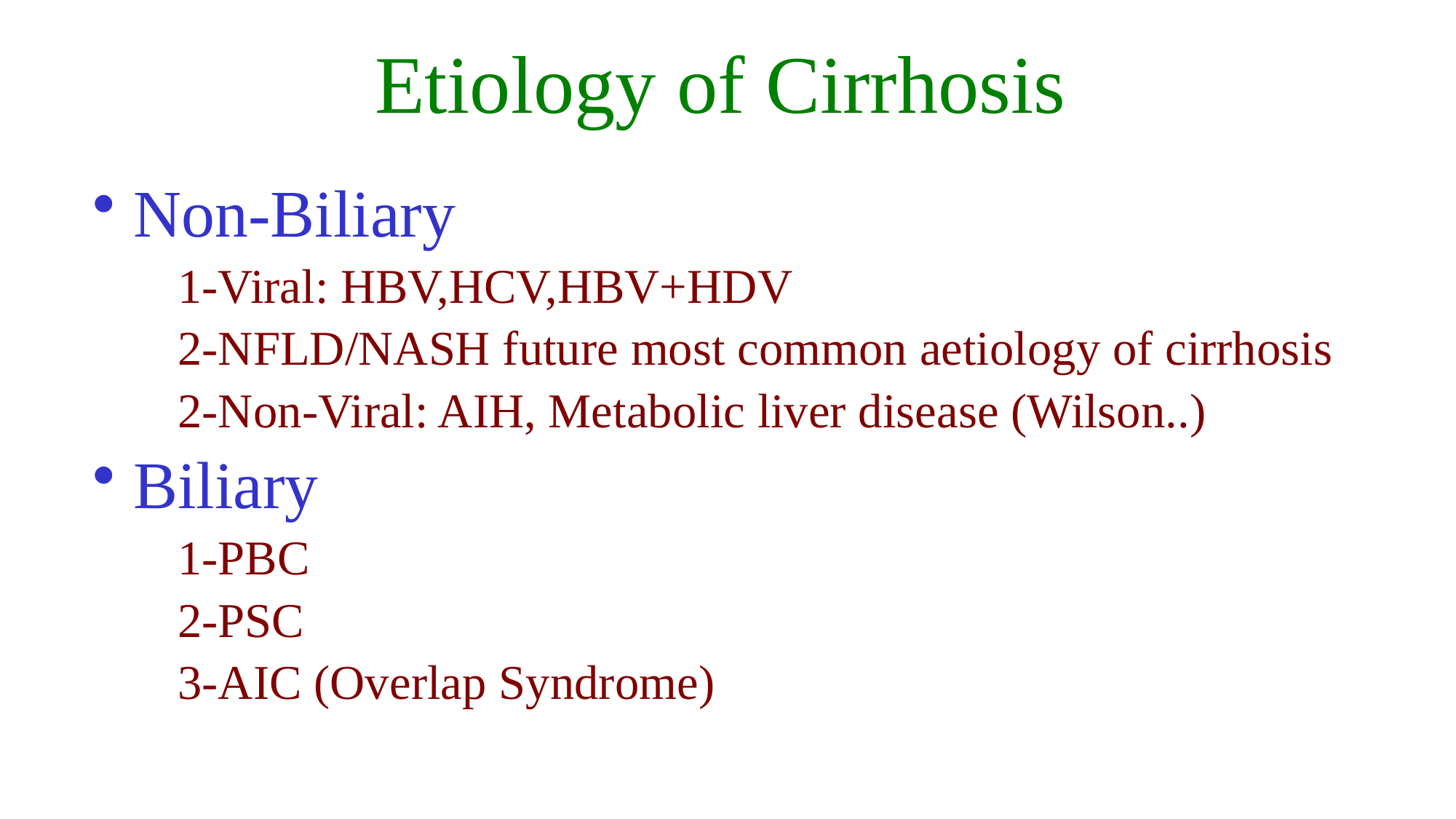

# Etiology of Cirrhosis
Non-Biliary
       1-Viral: HBV,HCV,HBV+HDV
       2-NFLD/NASH future most common aetiology of cirrhosis
       2-Non-Viral: AIH, Metabolic liver disease (Wilson..)
Biliary
       1-PBC
       2-PSC
       3-AIC (Overlap Syndrome)